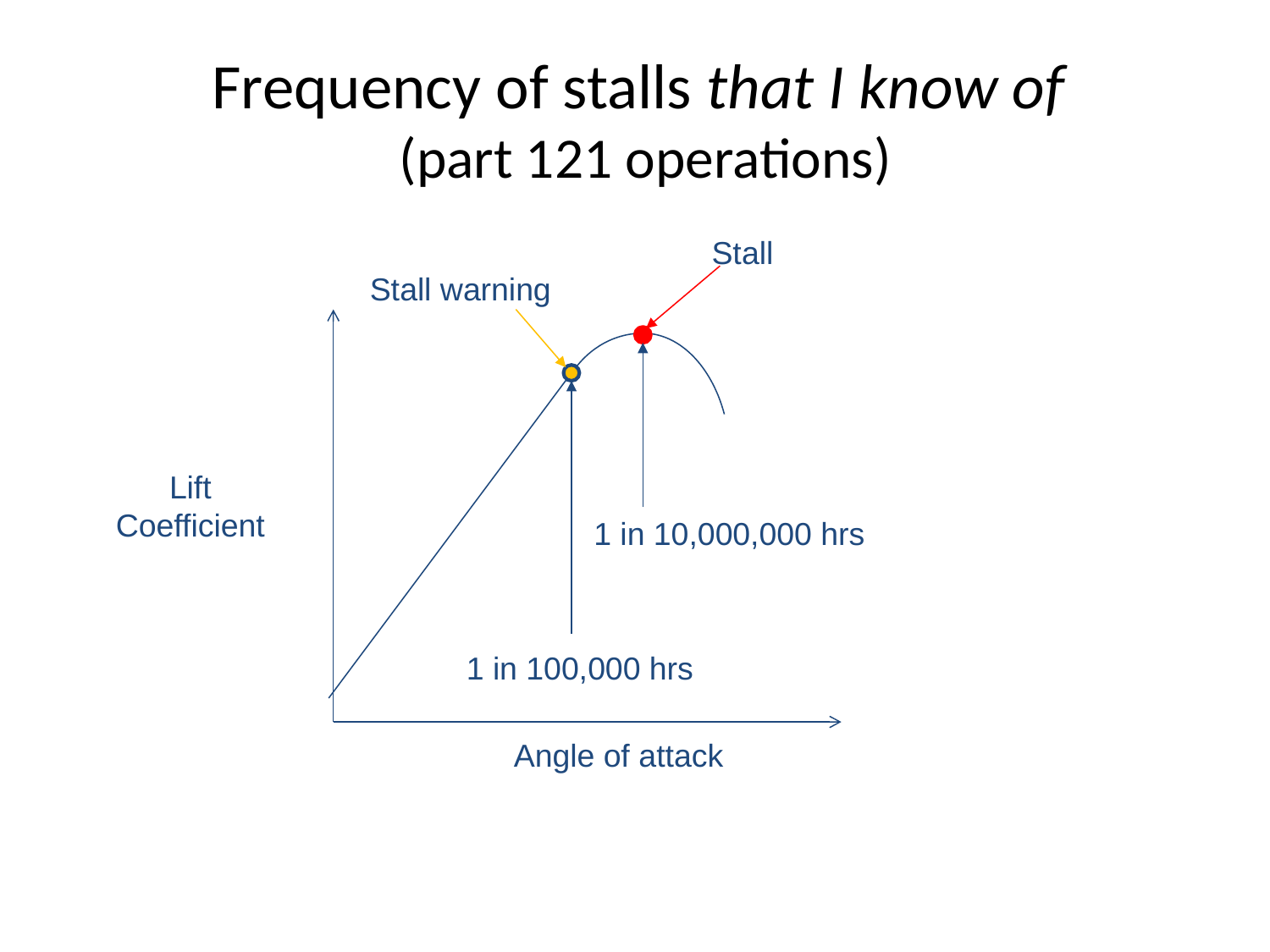

Frequency of stalls that I know of
(part 121 operations)
Stall
Stall warning

Lift
Coefficient
1 in 10,000,000 hrs
1 in 100,000 hrs
Angle of attack